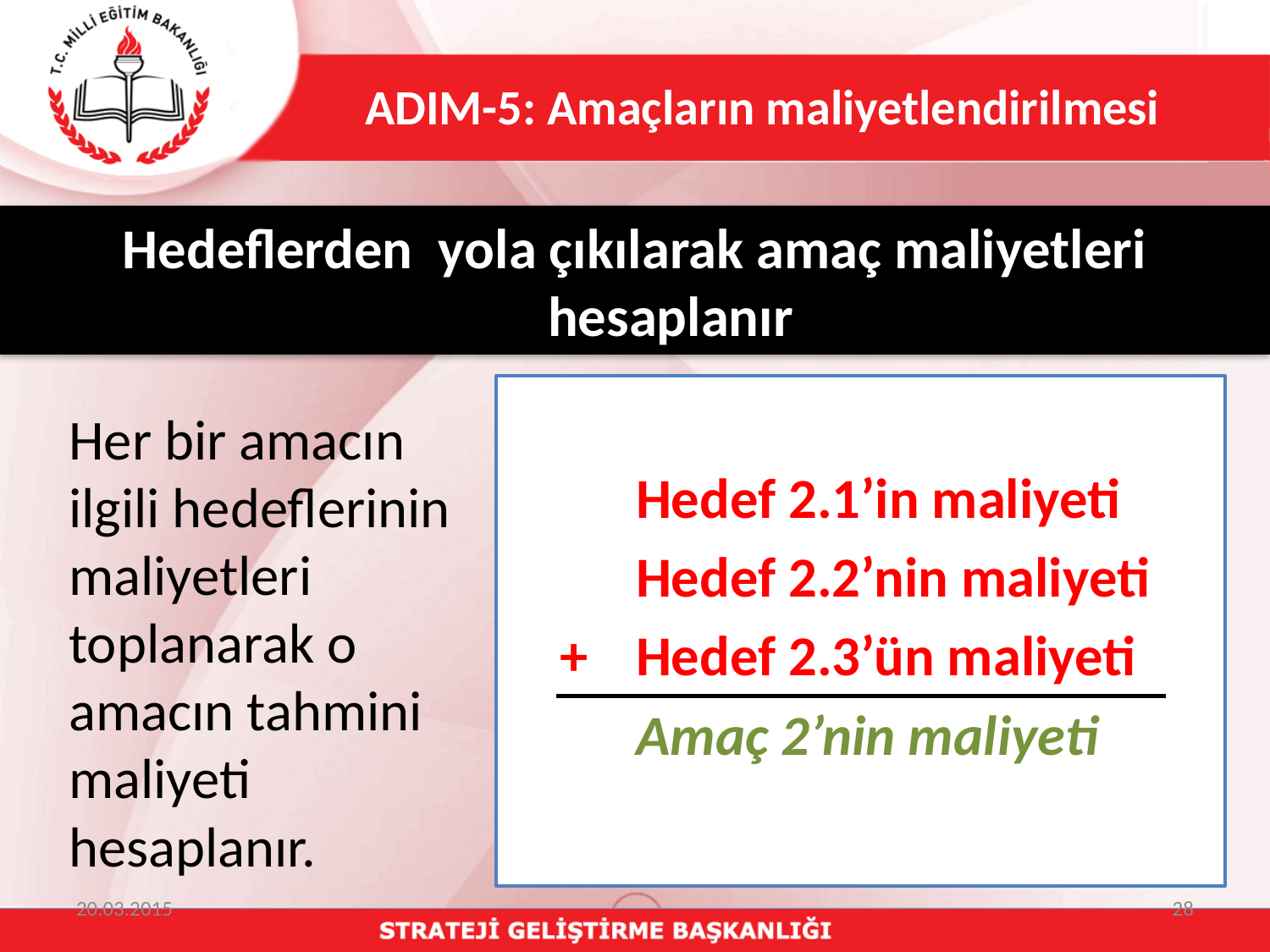

# ADIM-5: Amaçların maliyetlendirilmesi
Hedeflerden  yola çıkılarak amaç maliyetleri hesaplanır

	Hedef 2.1’in maliyeti
    	Hedef 2.2’nin maliyeti
    +	Hedef 2.3’ün maliyeti
	Amaç 2’nin maliyeti
Her bir amacın ilgili hedeflerinin maliyetleri toplanarak o amacın tahmini maliyeti hesaplanır.
20.03.2015
28